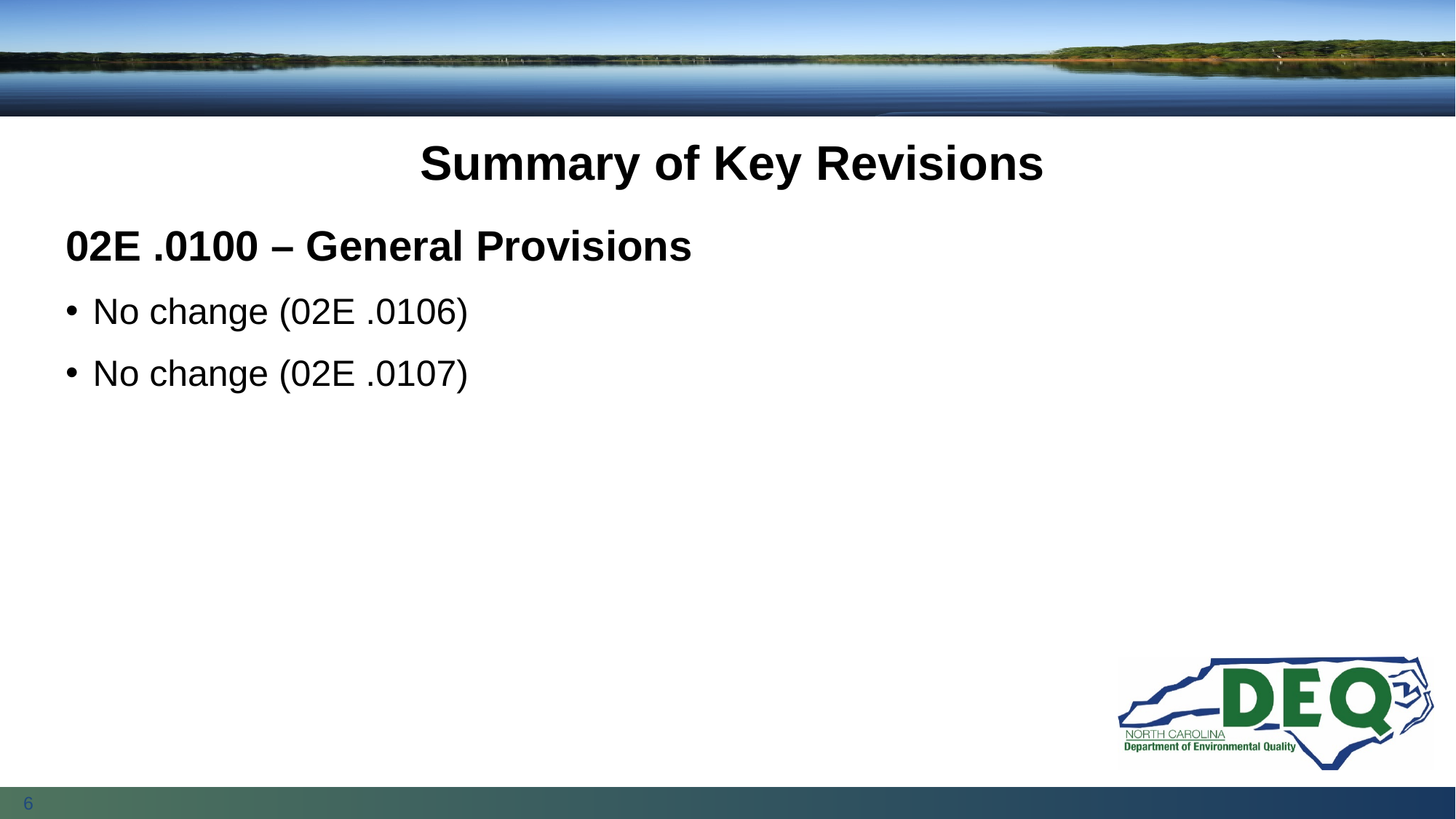

# Summary of Key Revisions
02E .0100 – General Provisions
No change (02E .0106)
No change (02E .0107)

6